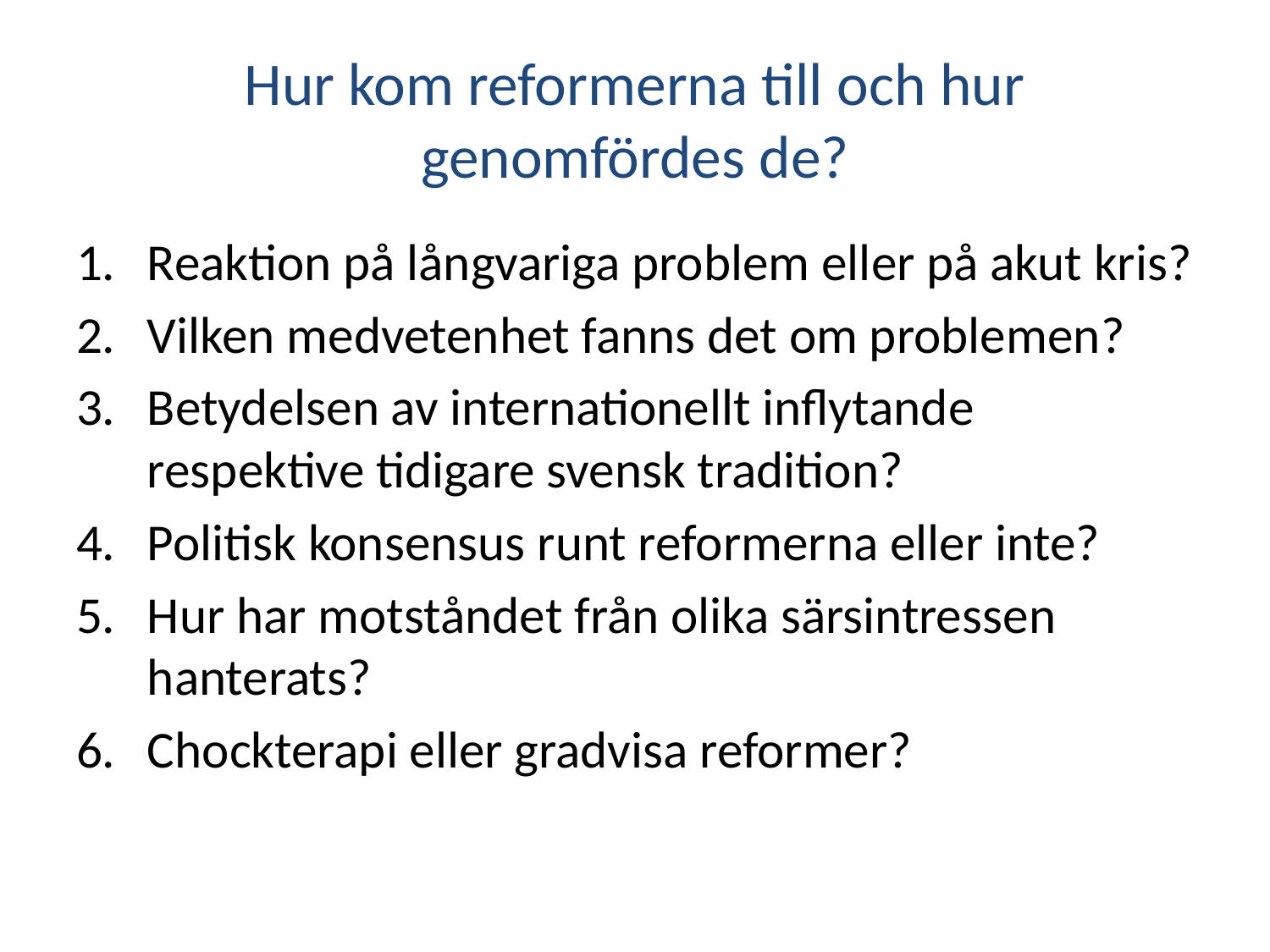

# Hur kom reformerna till och hur genomfördes de?
Reaktion på långvariga problem eller på akut kris?
Vilken medvetenhet fanns det om problemen?
Betydelsen av internationellt inflytande respektive tidigare svensk tradition?
Politisk konsensus runt reformerna eller inte?
Hur har motståndet från olika särsintressen hanterats?
Chockterapi eller gradvisa reformer?